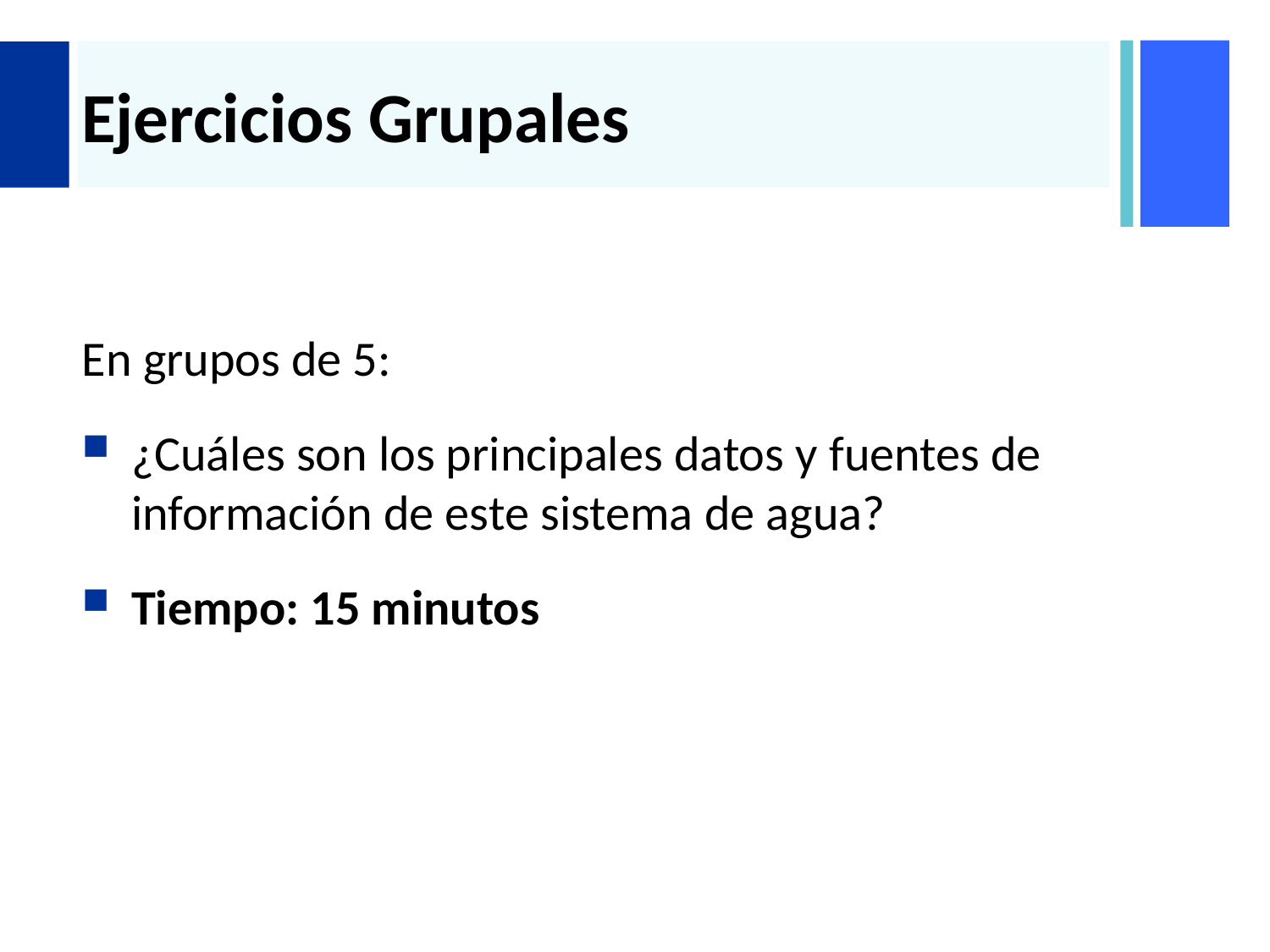

# Ejercicios Grupales
En grupos de 5:
¿Cuáles son los principales datos y fuentes de información de este sistema de agua?
Tiempo: 15 minutos